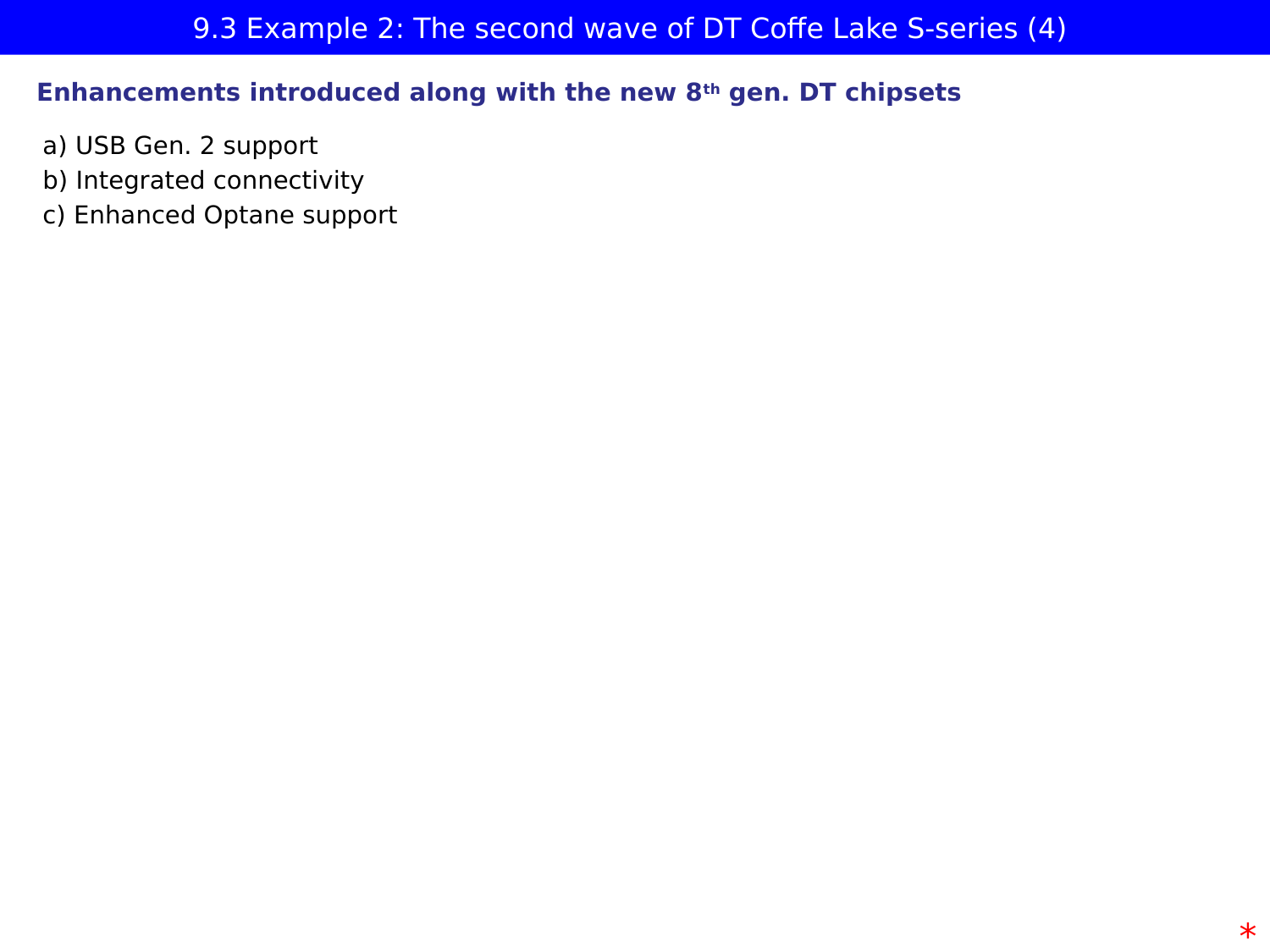

# 9.3 Example 2: The second wave of DT Coffe Lake S-series (4)
Enhancements introduced along with the new 8th gen. DT chipsets
a) USB Gen. 2 support
b) Integrated connectivity
c) Enhanced Optane support
*